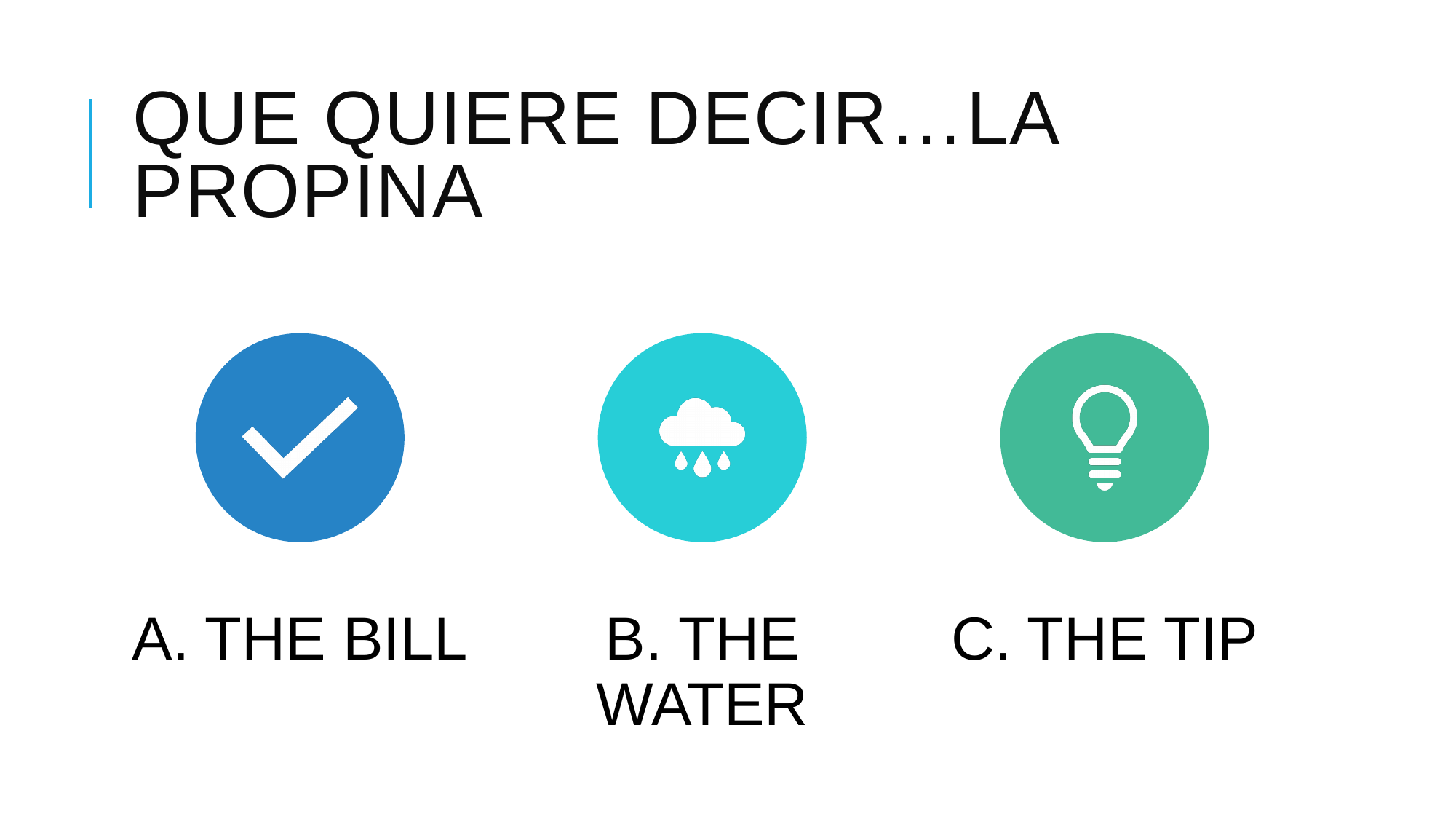

# Que quiere decir…La Propina
A. The bill
B. The water
C. The tip